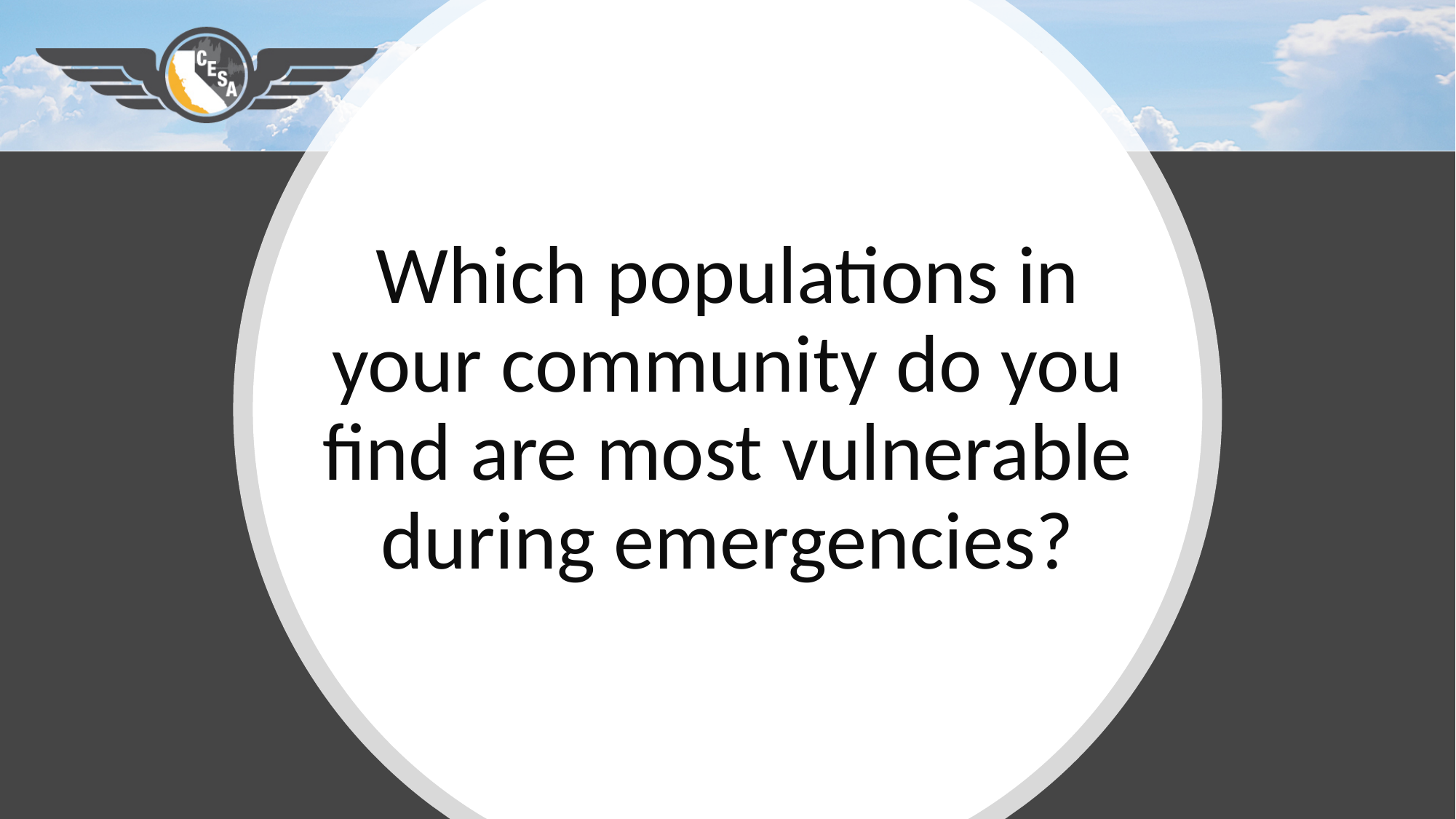

# Which populations in your community do you find are most vulnerable during emergencies?